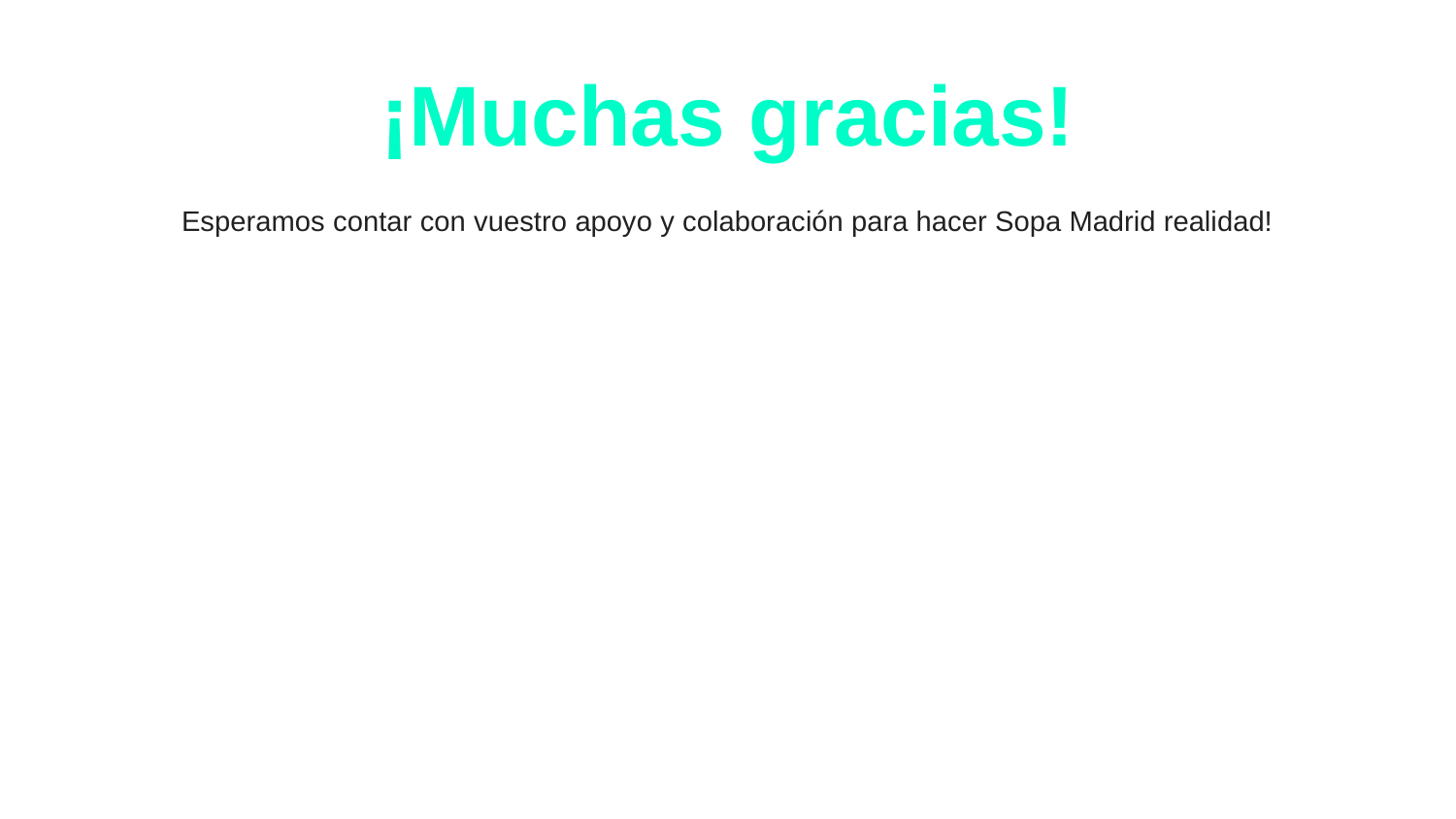

# ¡Muchas gracias!
Esperamos contar con vuestro apoyo y colaboración para hacer Sopa Madrid realidad!